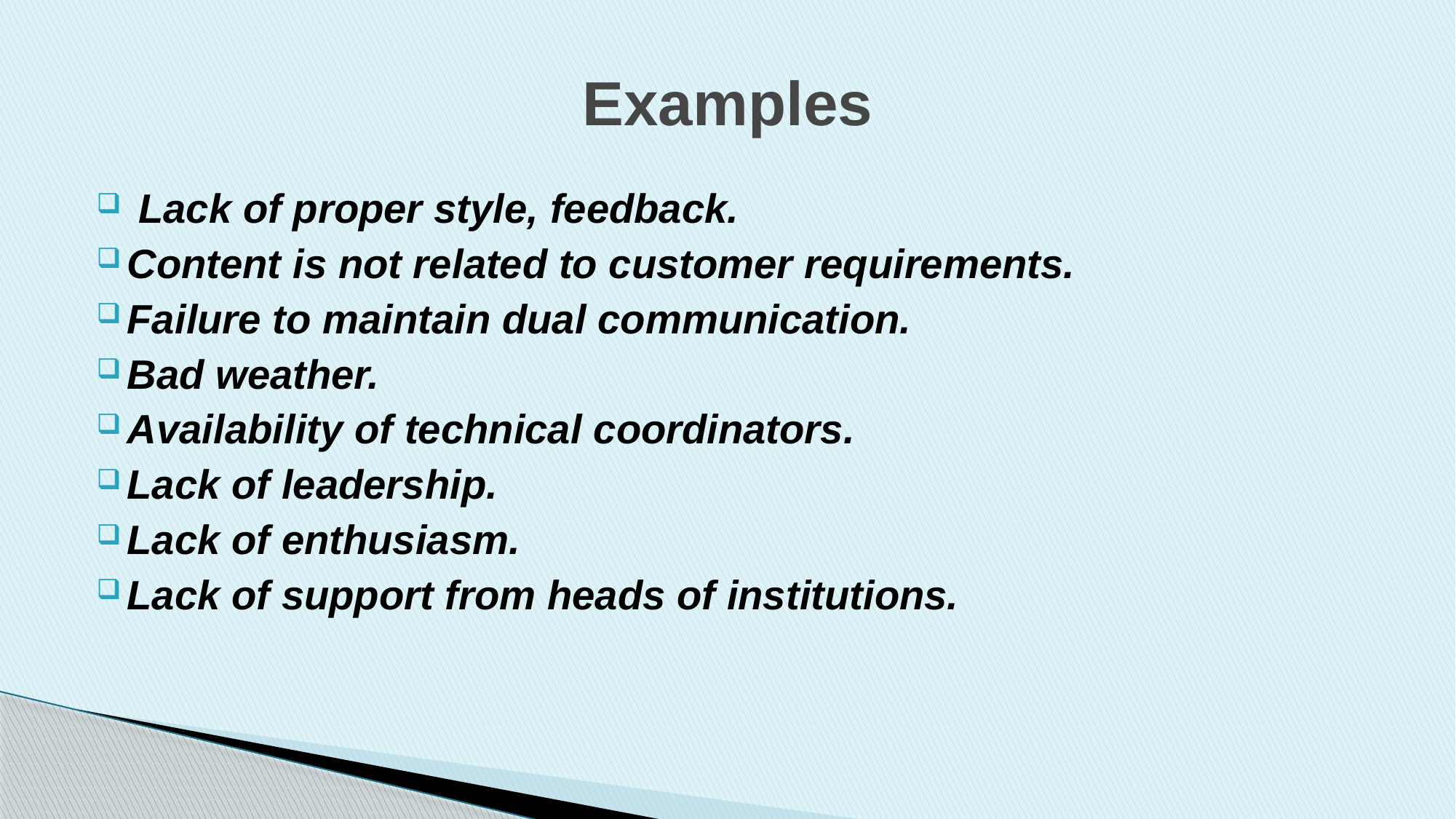

# Examples
 Lack of proper style, feedback.
Content is not related to customer requirements.
Failure to maintain dual communication.
Bad weather.
Availability of technical coordinators.
Lack of leadership.
Lack of enthusiasm.
Lack of support from heads of institutions.